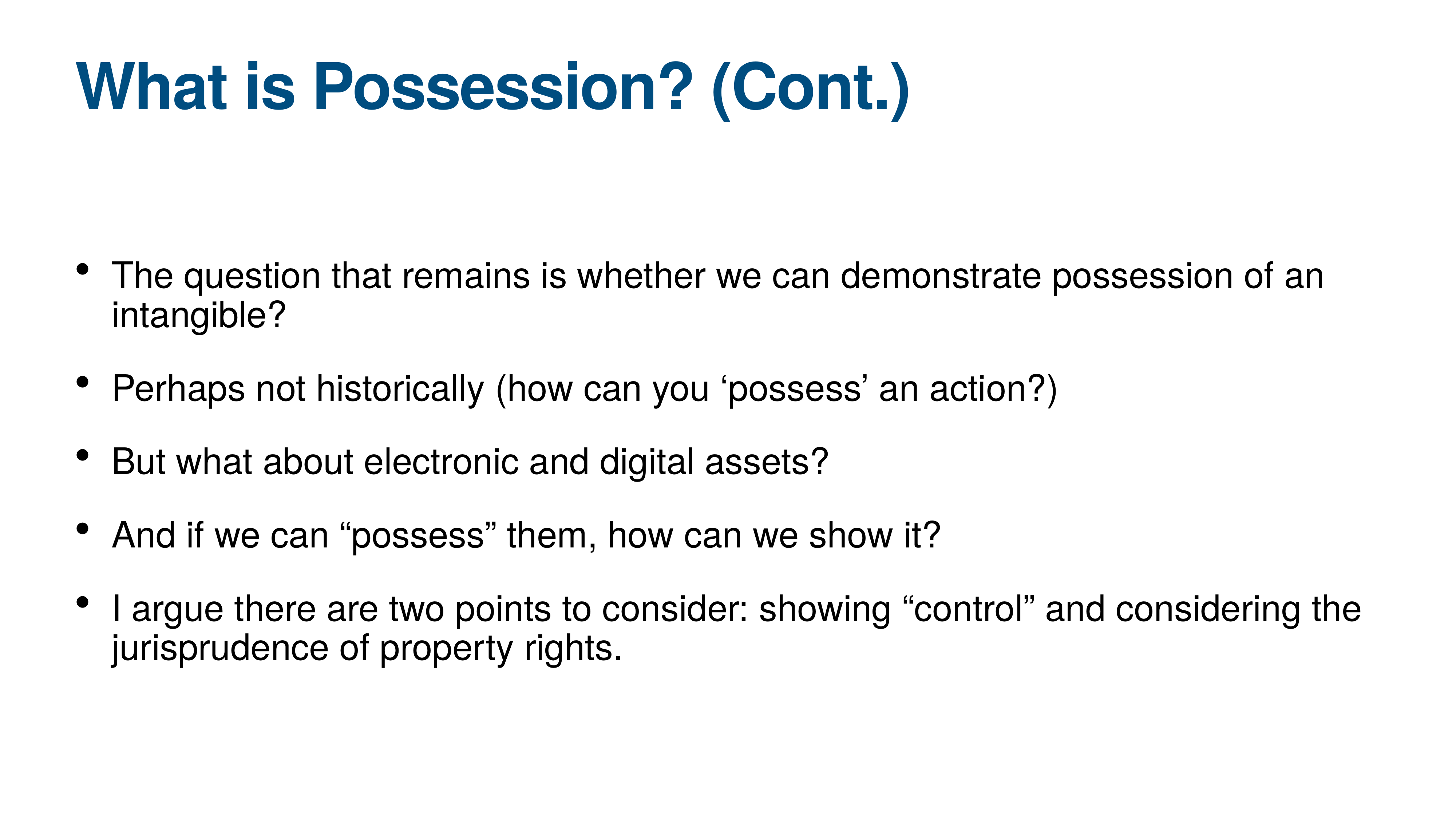

# What is Possession? (Cont.)

The question that remains is whether we can demonstrate possession of an intangible?
Perhaps not historically (how can you ‘possess’ an action?)
But what about electronic and digital assets?
And if we can “possess” them, how can we show it?
I argue there are two points to consider: showing “control” and considering the jurisprudence of property rights.